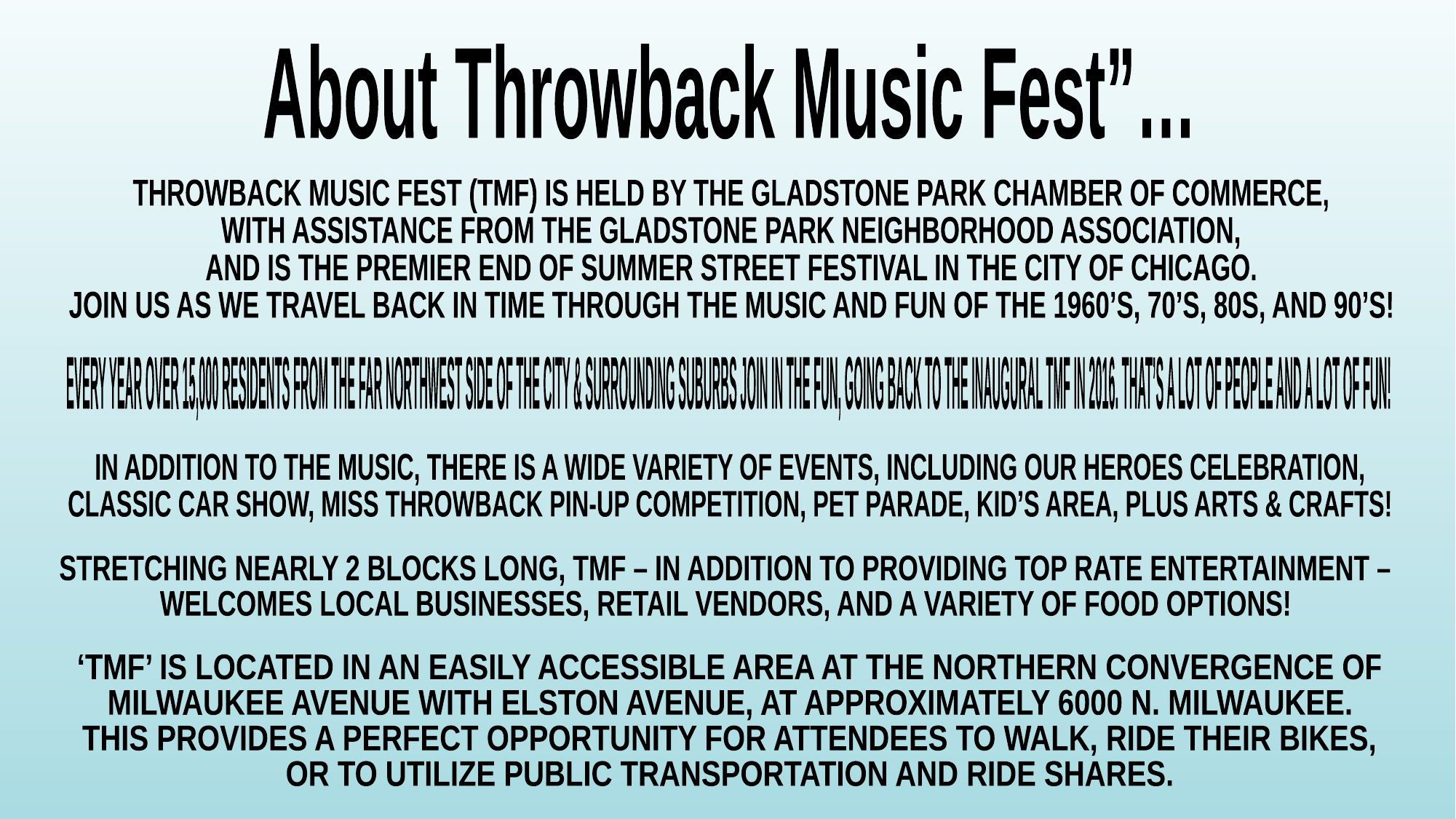

About Throwback Music Fest”…
THROWBACK MUSIC FEST (TMF) IS HELD BY THE GLADSTONE PARK CHAMBER OF COMMERCE,
WITH ASSISTANCE FROM THE GLADSTONE PARK NEIGHBORHOOD ASSOCIATION,
AND IS THE PREMIER END OF SUMMER STREET FESTIVAL IN THE CITY OF CHICAGO.
JOIN US AS WE TRAVEL BACK IN TIME THROUGH THE MUSIC AND FUN OF THE 1960’S, 70’S, 80S, AND 90’S!
EVERY YEAR OVER 15,000 RESIDENTS FROM THE FAR NORTHWEST SIDE OF THE CITY & SURROUNDING SUBURBS JOIN IN THE FUN, GOING BACK TO THE INAUGURAL TMF IN 2016. THAT’S A LOT OF PEOPLE AND A LOT OF FUN!
IN ADDITION TO THE MUSIC, THERE IS A WIDE VARIETY OF EVENTS, INCLUDING OUR HEROES CELEBRATION,
CLASSIC CAR SHOW, MISS THROWBACK PIN-UP COMPETITION, PET PARADE, KID’S AREA, PLUS ARTS & CRAFTS!
STRETCHING NEARLY 2 BLOCKS LONG, TMF – IN ADDITION TO PROVIDING TOP RATE ENTERTAINMENT –
WELCOMES LOCAL BUSINESSES, RETAIL VENDORS, AND A VARIETY OF FOOD OPTIONS!
‘TMF’ IS LOCATED IN AN EASILY ACCESSIBLE AREA AT THE NORTHERN CONVERGENCE OF
MILWAUKEE AVENUE WITH ELSTON AVENUE, AT APPROXIMATELY 6000 N. MILWAUKEE.
THIS PROVIDES A PERFECT OPPORTUNITY FOR ATTENDEES TO WALK, RIDE THEIR BIKES,
OR TO UTILIZE PUBLIC TRANSPORTATION AND RIDE SHARES.